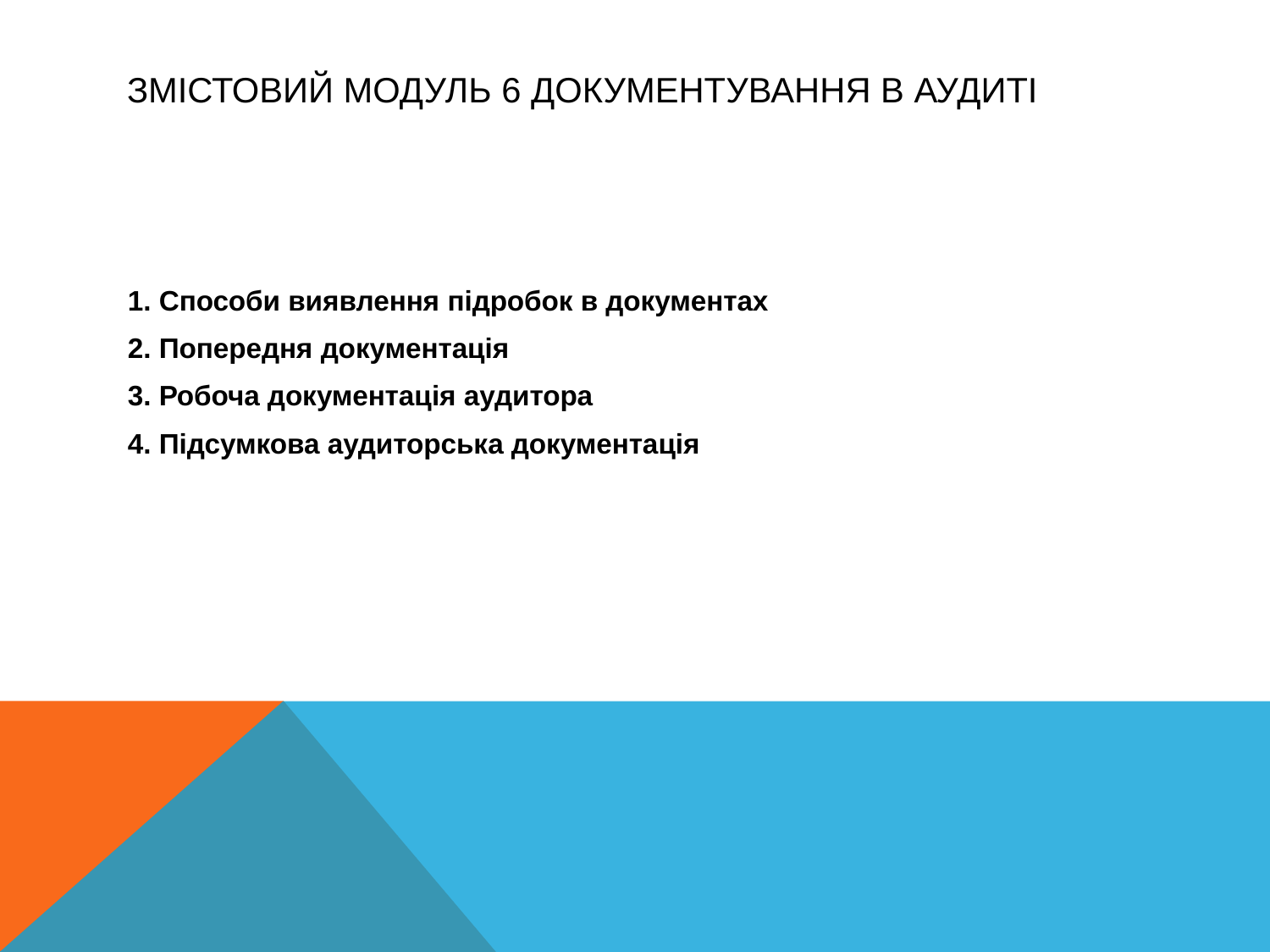

# Змістовий модуль 6 Документування в аудиті
1. Способи виявлення підробок в документах
2. Попередня документація
3. Робоча документація аудитора
4. Підсумкова аудиторська документація